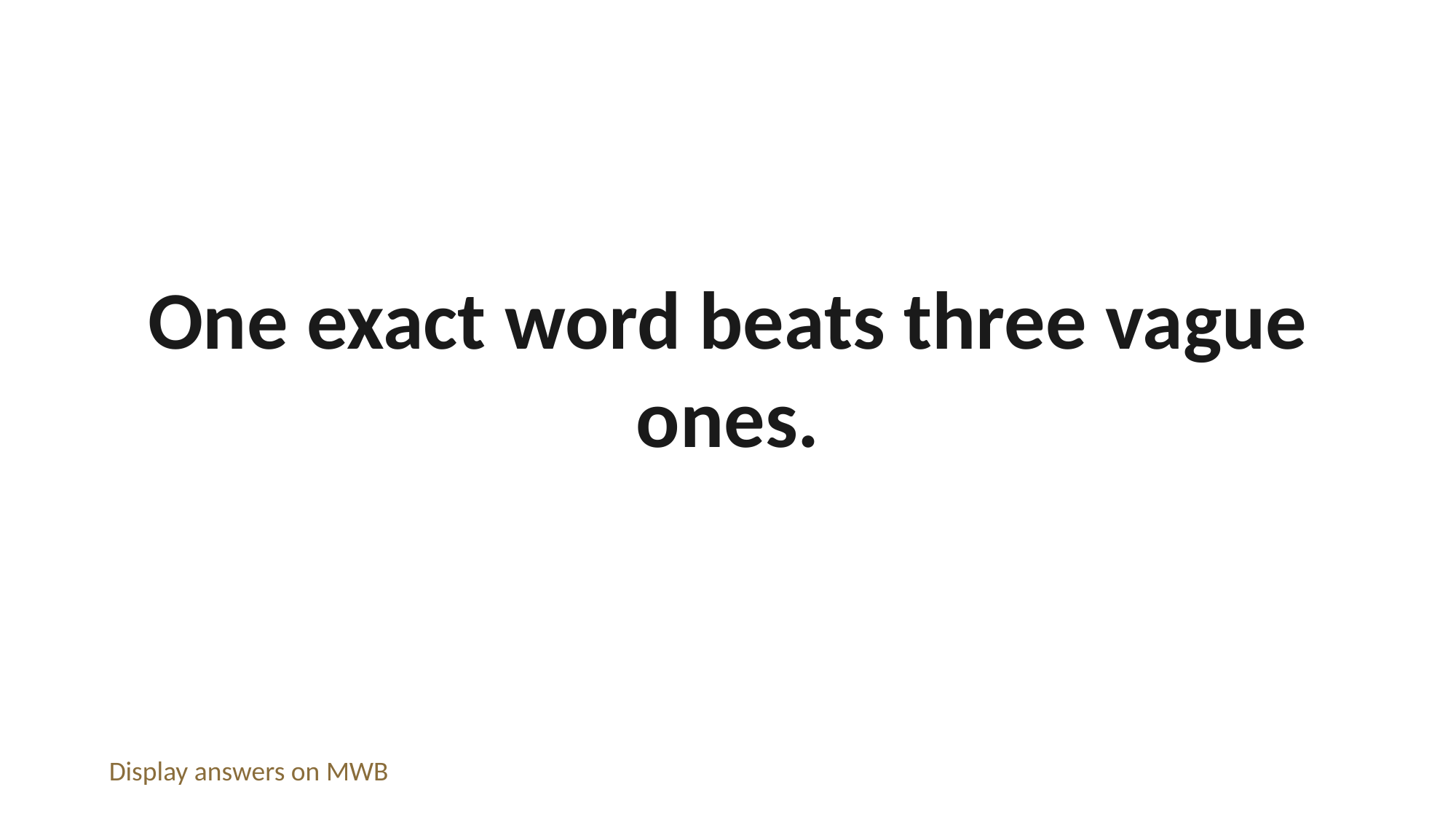

One exact word beats three vague ones.
Display answers on MWB